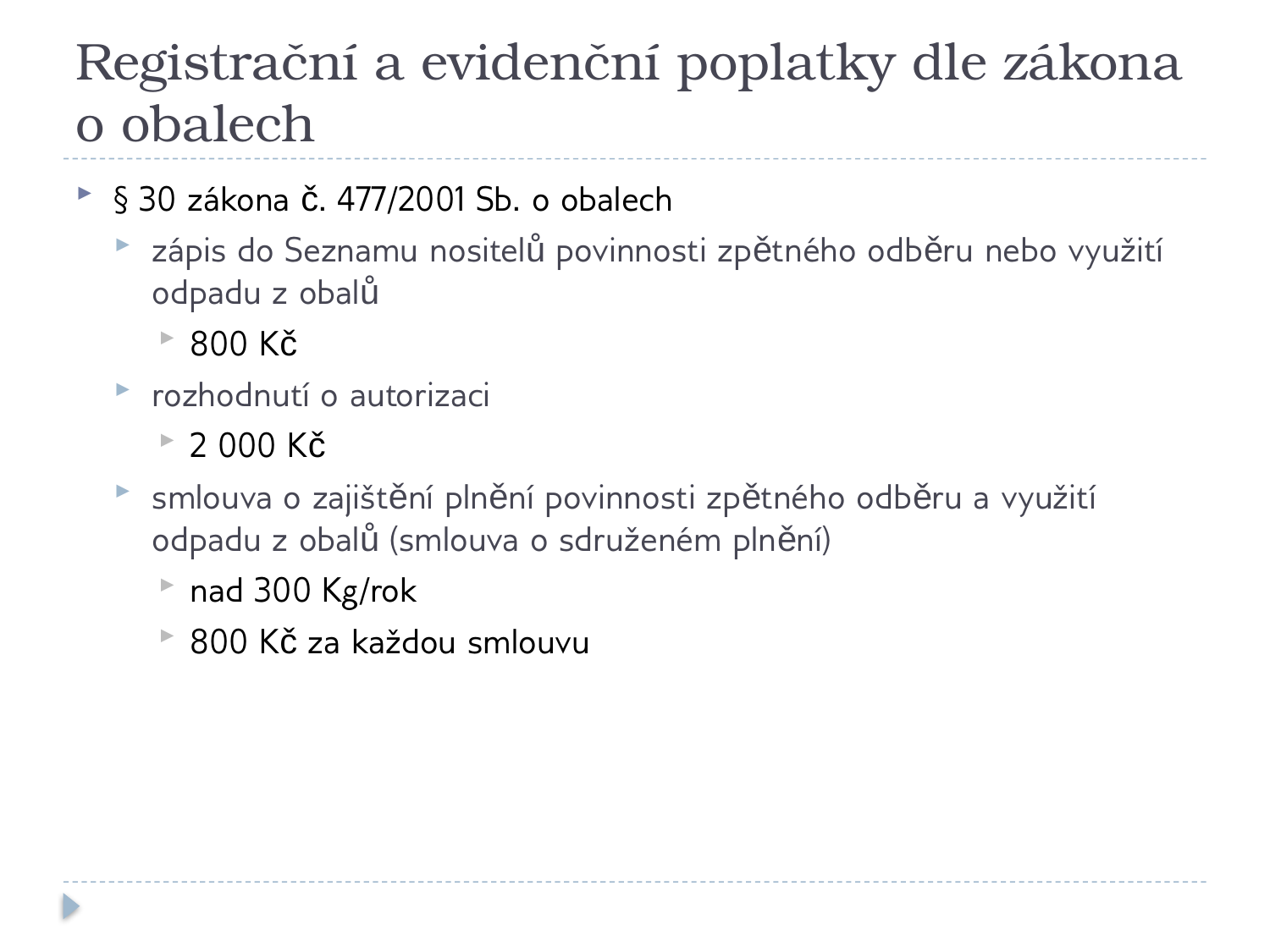

# Registrační a evidenční poplatky dle zákona o obalech
§ 30 zákona č. 477/2001 Sb. o obalech
zápis do Seznamu nositelů povinnosti zpětného odběru nebo využití odpadu z obalů
800 Kč
rozhodnutí o autorizaci
2 000 Kč
smlouva o zajištění plnění povinnosti zpětného odběru a využití odpadu z obalů (smlouva o sdruženém plnění)
nad 300 Kg/rok
800 Kč za každou smlouvu